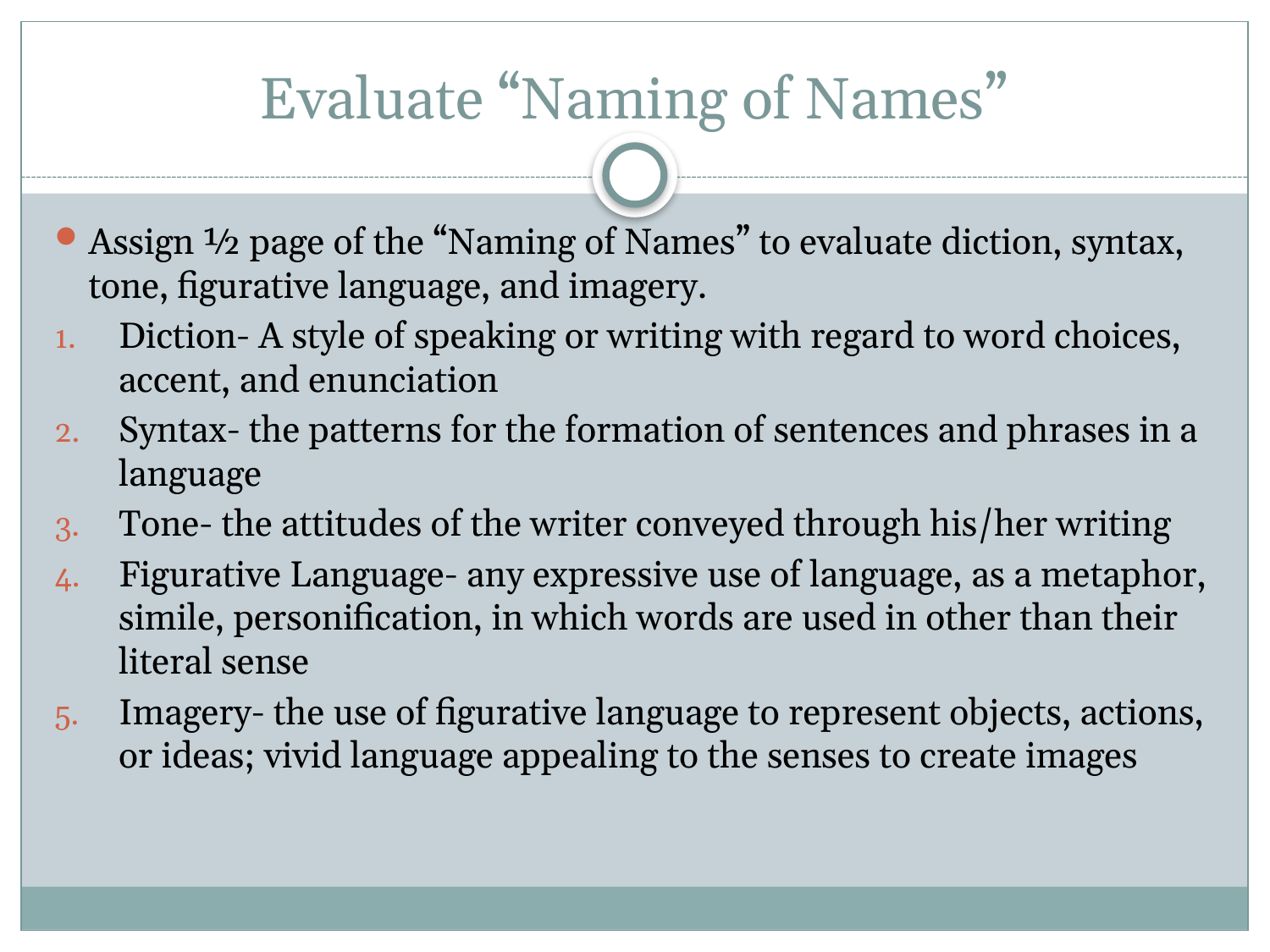

# Evaluate “Naming of Names”
Assign ½ page of the “Naming of Names” to evaluate diction, syntax, tone, figurative language, and imagery.
Diction- A style of speaking or writing with regard to word choices, accent, and enunciation
Syntax- the patterns for the formation of sentences and phrases in a language
Tone- the attitudes of the writer conveyed through his/her writing
Figurative Language- any expressive use of language, as a metaphor, simile, personification, in which words are used in other than their literal sense
Imagery- the use of figurative language to represent objects, actions, or ideas; vivid language appealing to the senses to create images